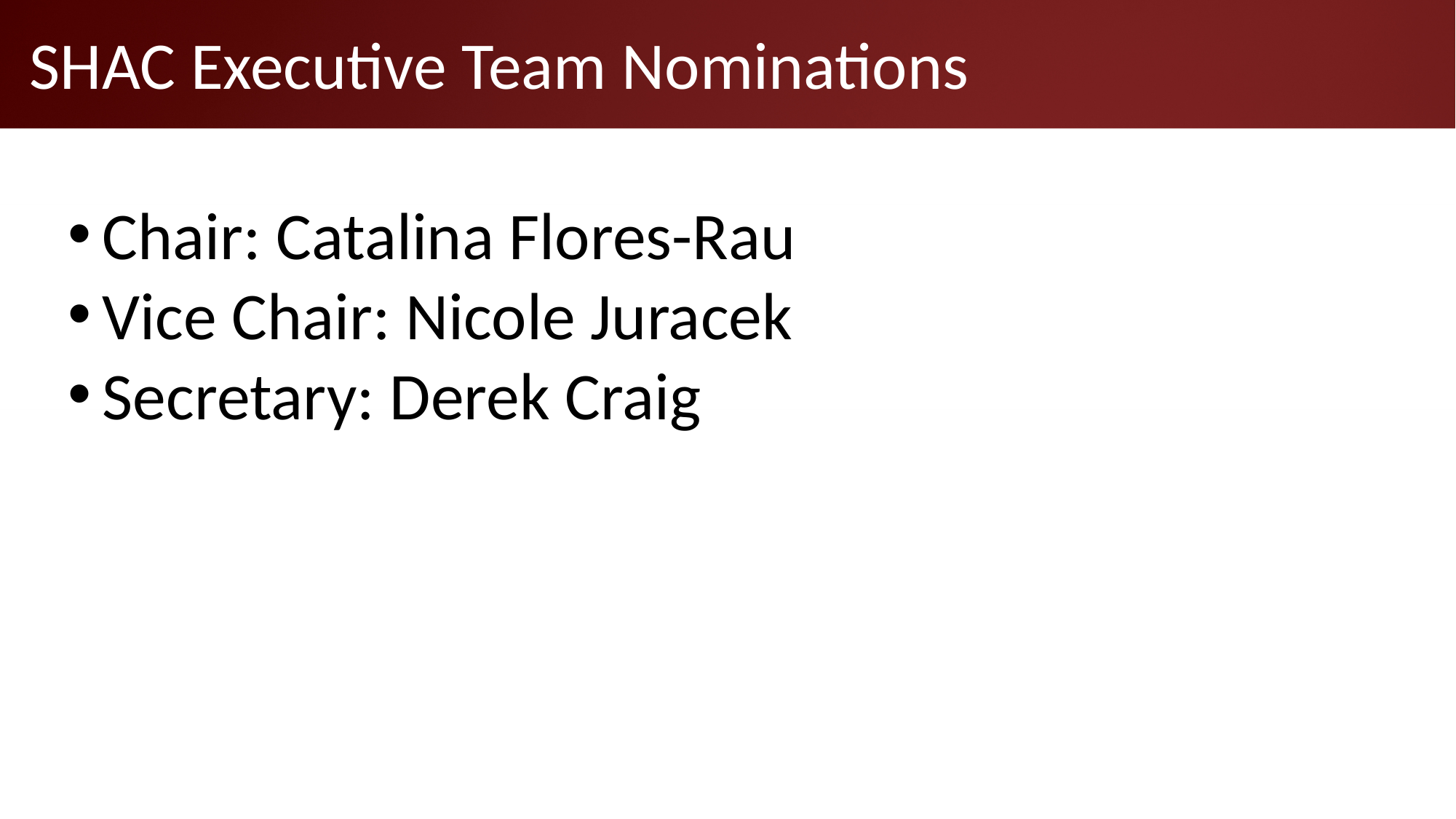

# SHAC Executive Team Nominations
Chair: Catalina Flores-Rau
Vice Chair: Nicole Juracek
Secretary: Derek Craig